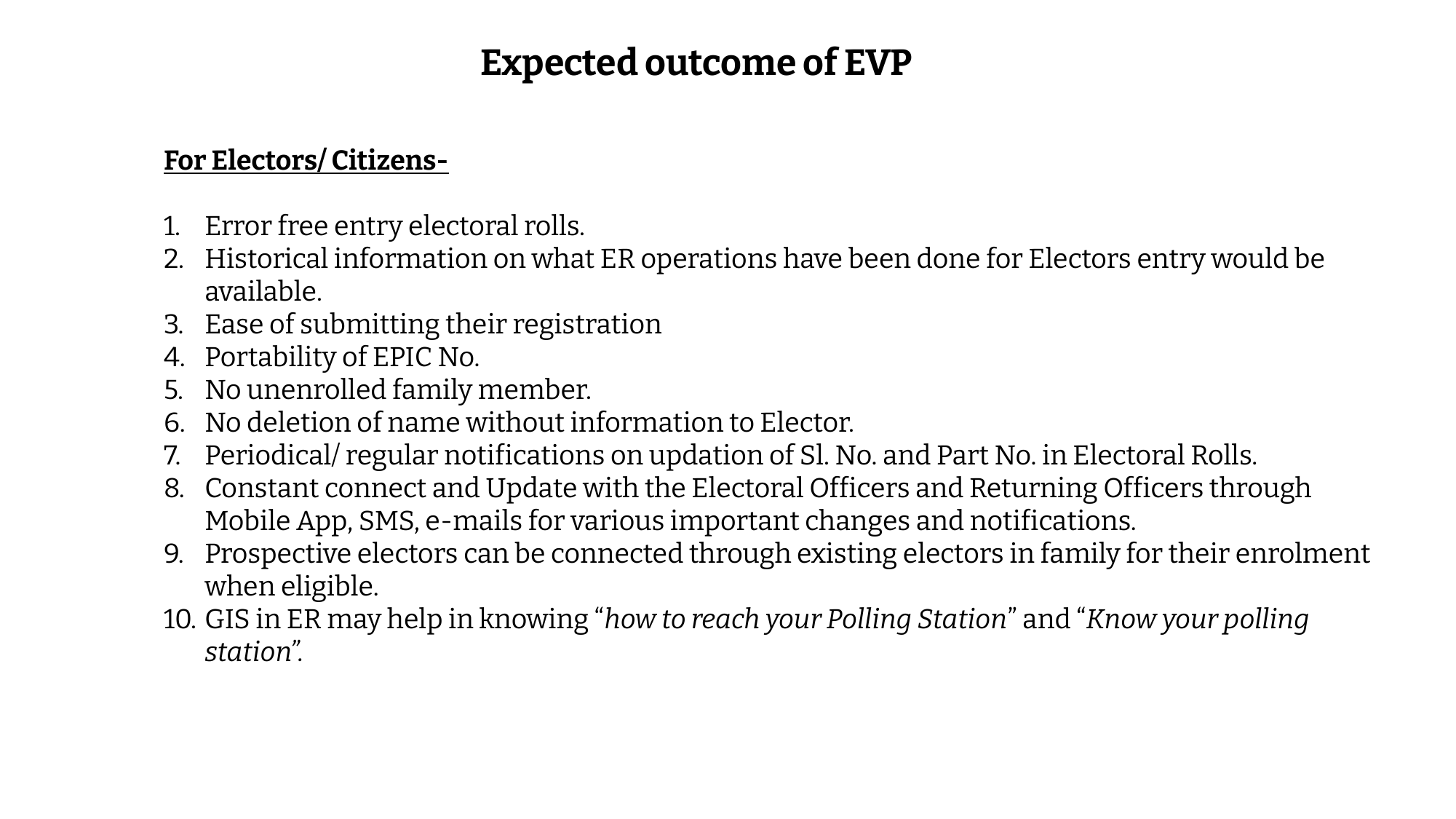

Expected outcome of EVP
For Electors/ Citizens-

Error free entry electoral rolls.
Historical information on what ER operations have been done for Electors entry would be available.
Ease of submitting their registration
Portability of EPIC No.
No unenrolled family member.
No deletion of name without information to Elector.
Periodical/ regular notifications on updation of Sl. No. and Part No. in Electoral Rolls.
Constant connect and Update with the Electoral Officers and Returning Officers through Mobile App, SMS, e-mails for various important changes and notifications.
Prospective electors can be connected through existing electors in family for their enrolment when eligible.
GIS in ER may help in knowing “how to reach your Polling Station” and “Know your polling station”.